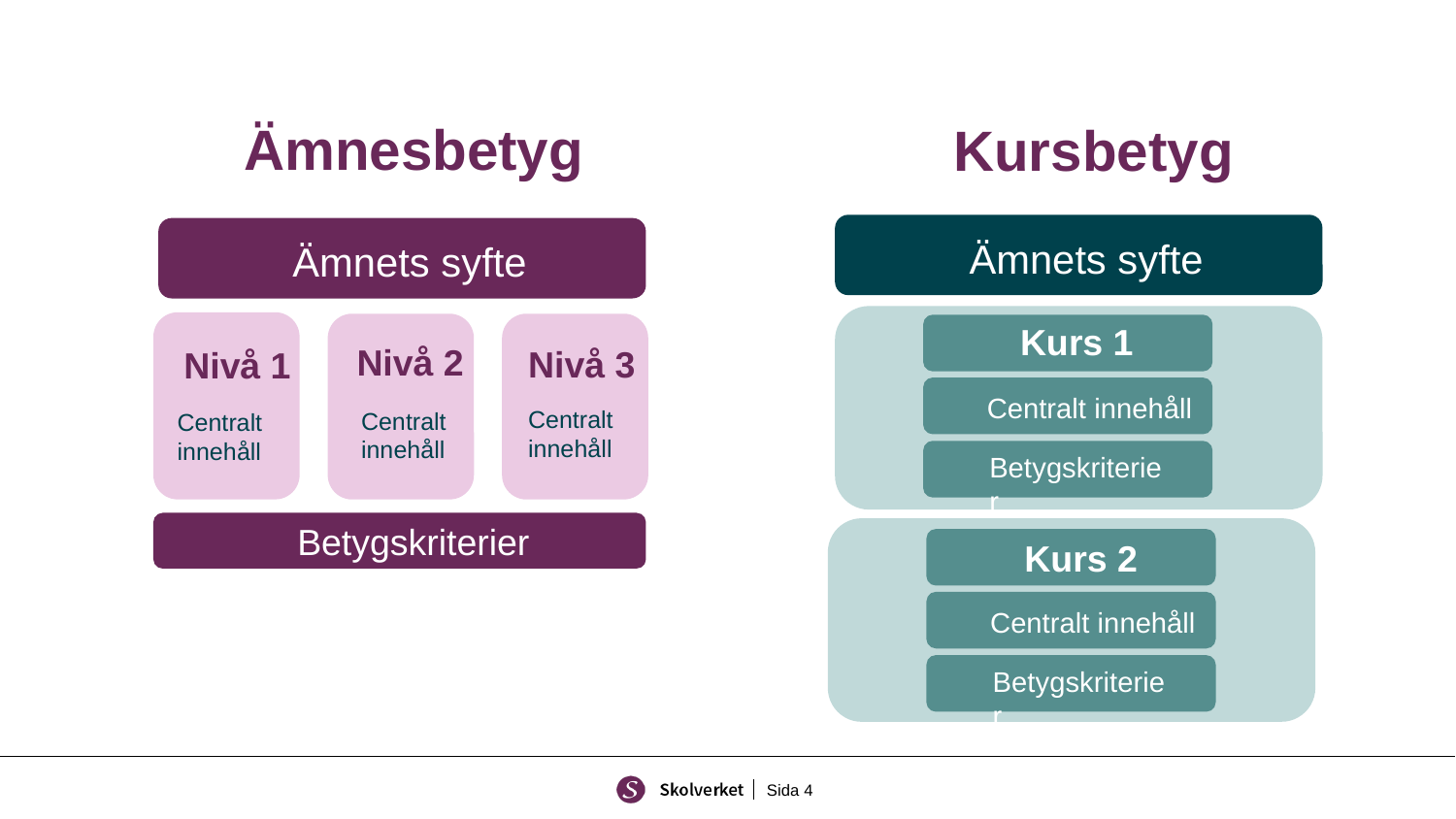

Ämnesbetyg
# Kursbetyg

Ämnets syfte
Ämnets syfte

Kurs 1

Nivå 2
Nivå 3
Nivå 1

Centralt innehåll
Centralt innehåll
Centralt innehåll
Centralt innehåll

Betygskriterier
Betygskriterier

Kurs 2

Centralt innehåll

Betygskriterier